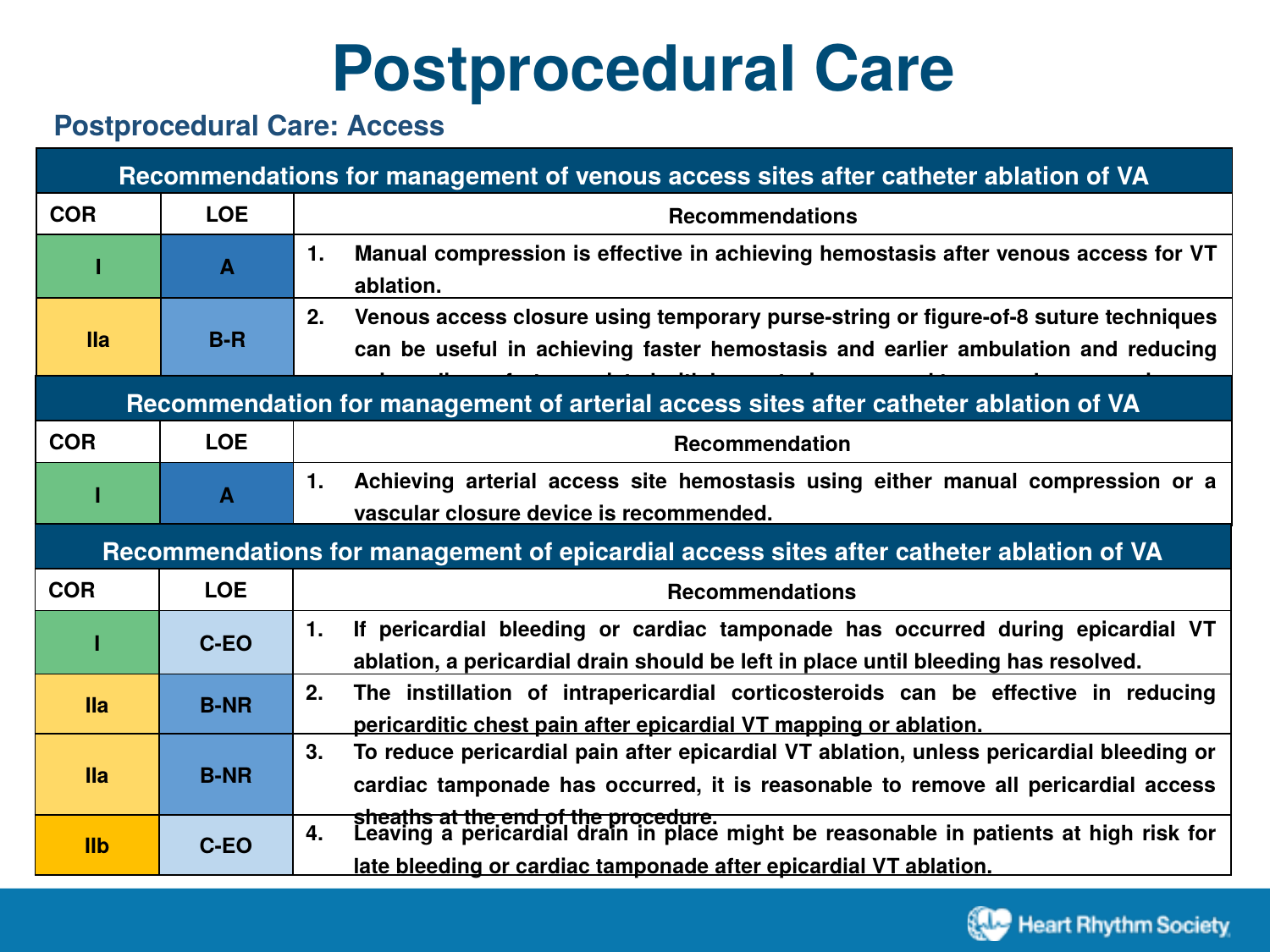

Postprocedural Care
Postprocedural Care: Access
| Recommendations for management of venous access sites after catheter ablation of VA |  |  |
| --- | --- | --- |
| COR | LOE | Recommendations |
| I | A | Manual compression is effective in achieving hemostasis after venous access for VT ablation. |
| IIa | B-R | Venous access closure using temporary purse-string or figure-of-8 suture techniques can be useful in achieving faster hemostasis and earlier ambulation and reducing pain or discomfort associated with hemostasis compared to manual compression. |
| Recommendation for management of arterial access sites after catheter ablation of VA |  |  |
| --- | --- | --- |
| COR | LOE | Recommendation |
| I | A | Achieving arterial access site hemostasis using either manual compression or a vascular closure device is recommended. |
| Recommendations for management of epicardial access sites after catheter ablation of VA |  |  |
| --- | --- | --- |
| COR | LOE | Recommendations |
| I | C-EO | If pericardial bleeding or cardiac tamponade has occurred during epicardial VT ablation, a pericardial drain should be left in place until bleeding has resolved. |
| IIa | B-NR | The instillation of intrapericardial corticosteroids can be effective in reducing pericarditic chest pain after epicardial VT mapping or ablation. |
| IIa | B-NR | To reduce pericardial pain after epicardial VT ablation, unless pericardial bleeding or cardiac tamponade has occurred, it is reasonable to remove all pericardial access sheaths at the end of the procedure. |
| IIb | C-EO | Leaving a pericardial drain in place might be reasonable in patients at high risk for late bleeding or cardiac tamponade after epicardial VT ablation. |